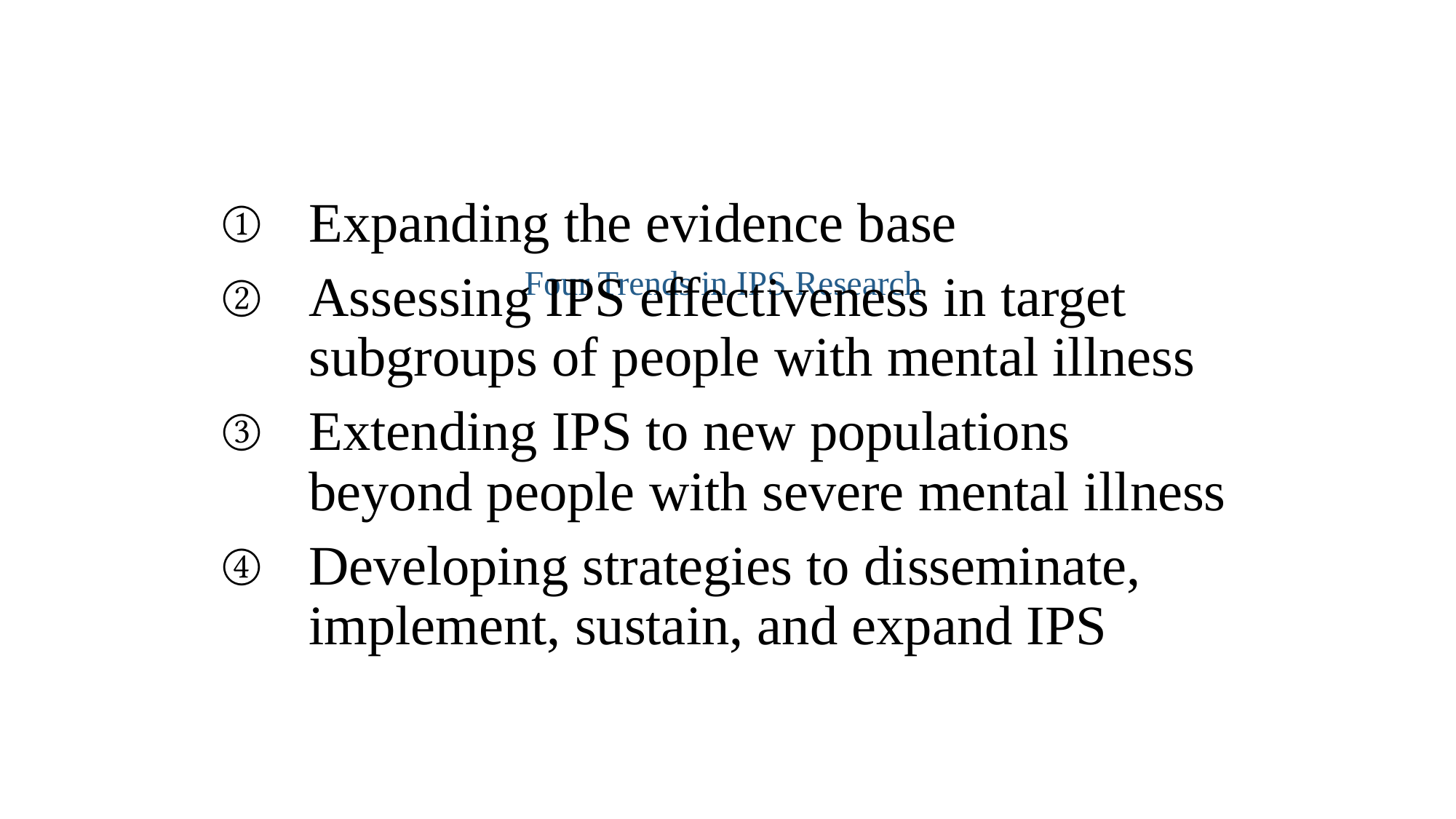

Expanding the evidence base
Assessing IPS effectiveness in target subgroups of people with mental illness
Extending IPS to new populations beyond people with severe mental illness
Developing strategies to disseminate, implement, sustain, and expand IPS

# Four Trends in IPS Research
11